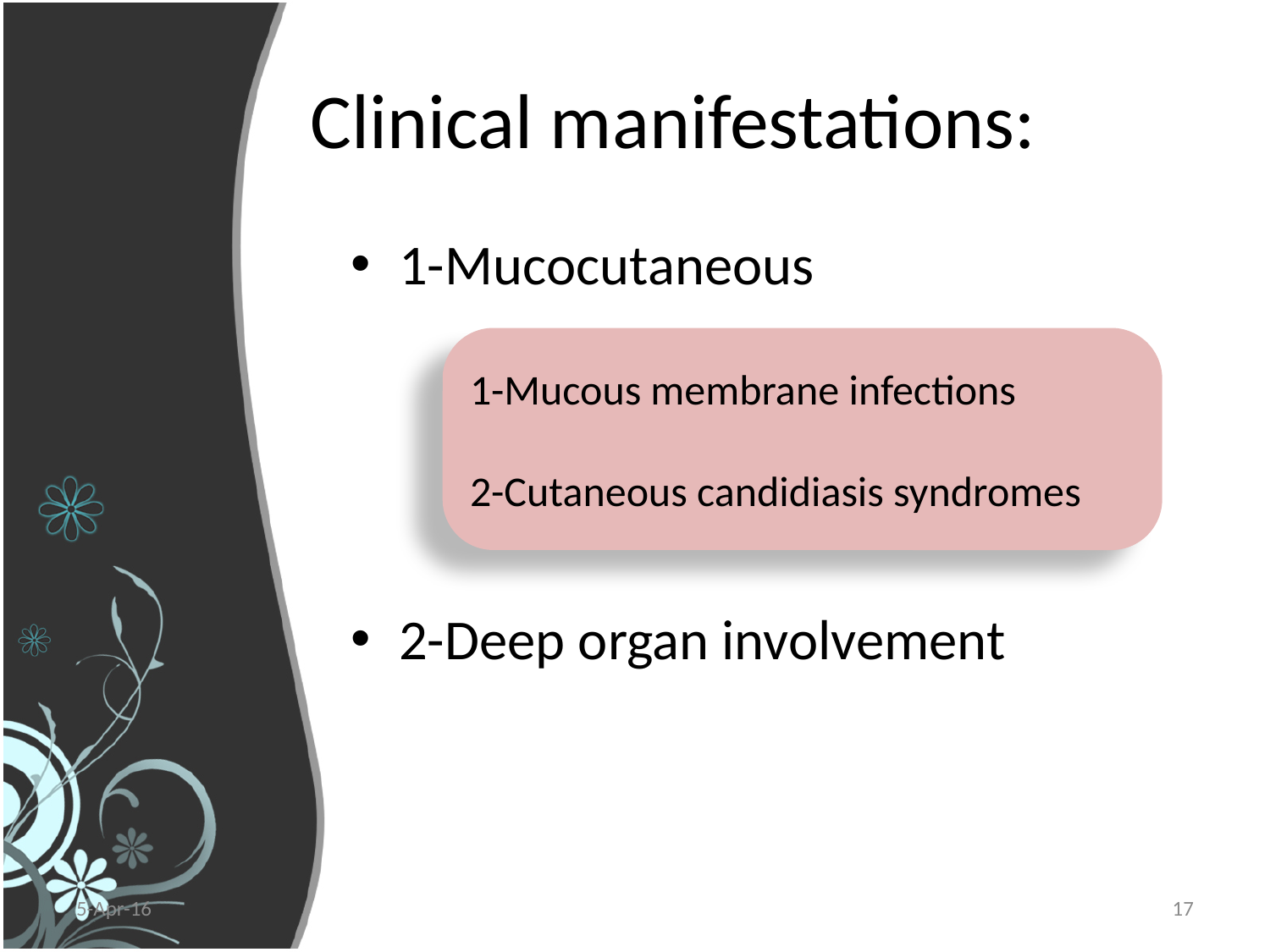

# Clinical manifestations:
1-Mucocutaneous

2-Deep organ involvement

1-Mucous membrane infections

2-Cutaneous candidiasis syndromes
5-Apr-16
17